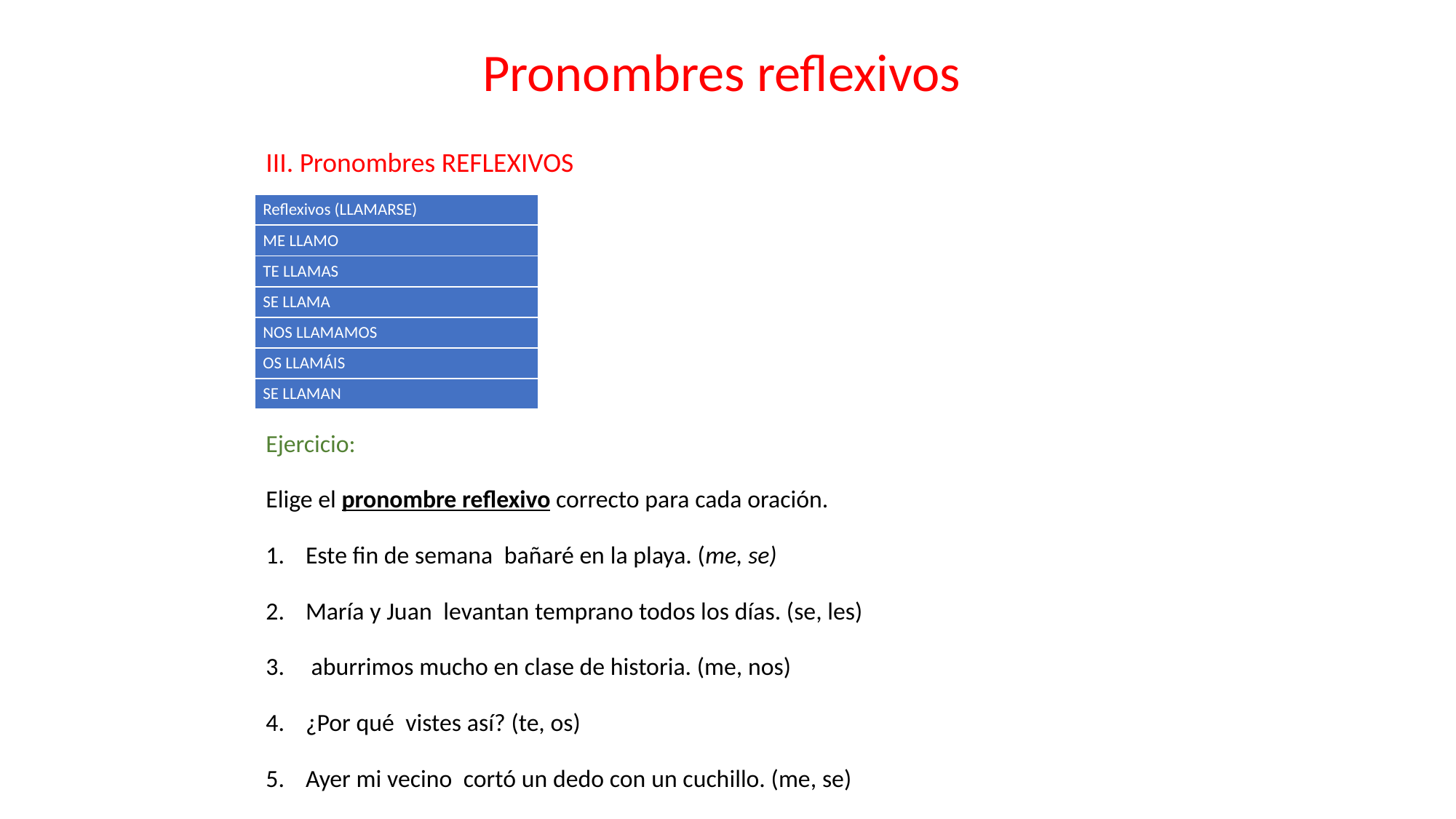

# Pronombres reflexivos
III. Pronombres REFLEXIVOS
1)Ejercicios

Ejercicio:
Elige el pronombre reflexivo correcto para cada oración.
Este fin de semana  bañaré en la playa. (me, se)
María y Juan  levantan temprano todos los días. (se, les)
 aburrimos mucho en clase de historia. (me, nos)
¿Por qué  vistes así? (te, os)
Ayer mi vecino  cortó un dedo con un cuchillo. (me, se)

| Reflexivos (LLAMARSE) |
| --- |
| ME LLAMO |
| TE LLAMAS |
| SE LLAMA |
| NOS LLAMAMOS |
| OS LLAMÁIS |
| SE LLAMAN |